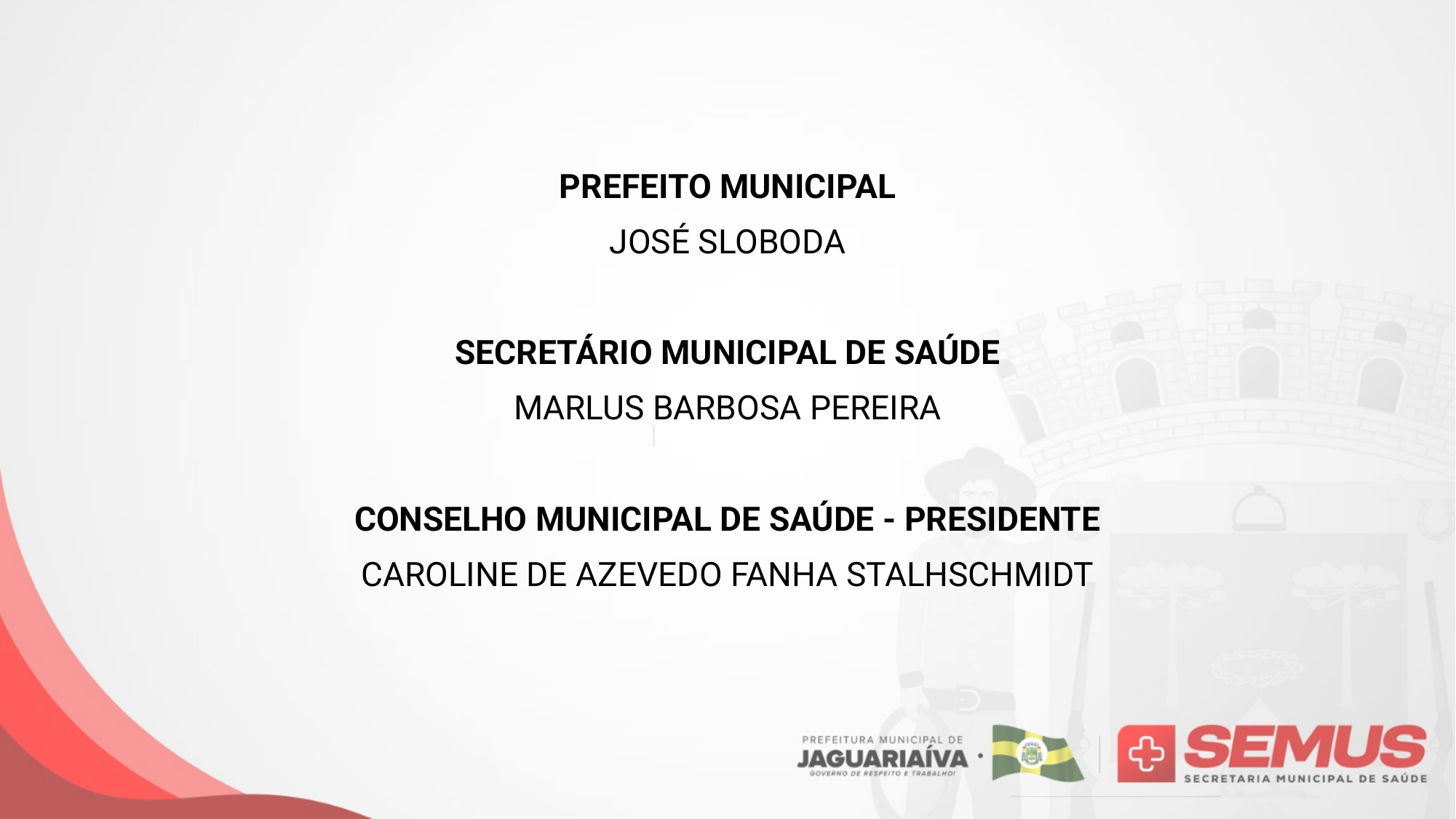

PREFEITO MUNICIPAL
JOSÉ SLOBODA

SECRETÁRIO MUNICIPAL DE SAÚDE
MARLUS BARBOSA PEREIRA

CONSELHO MUNICIPAL DE SAÚDE - PRESIDENTE
CAROLINE DE AZEVEDO FANHA STALHSCHMIDT